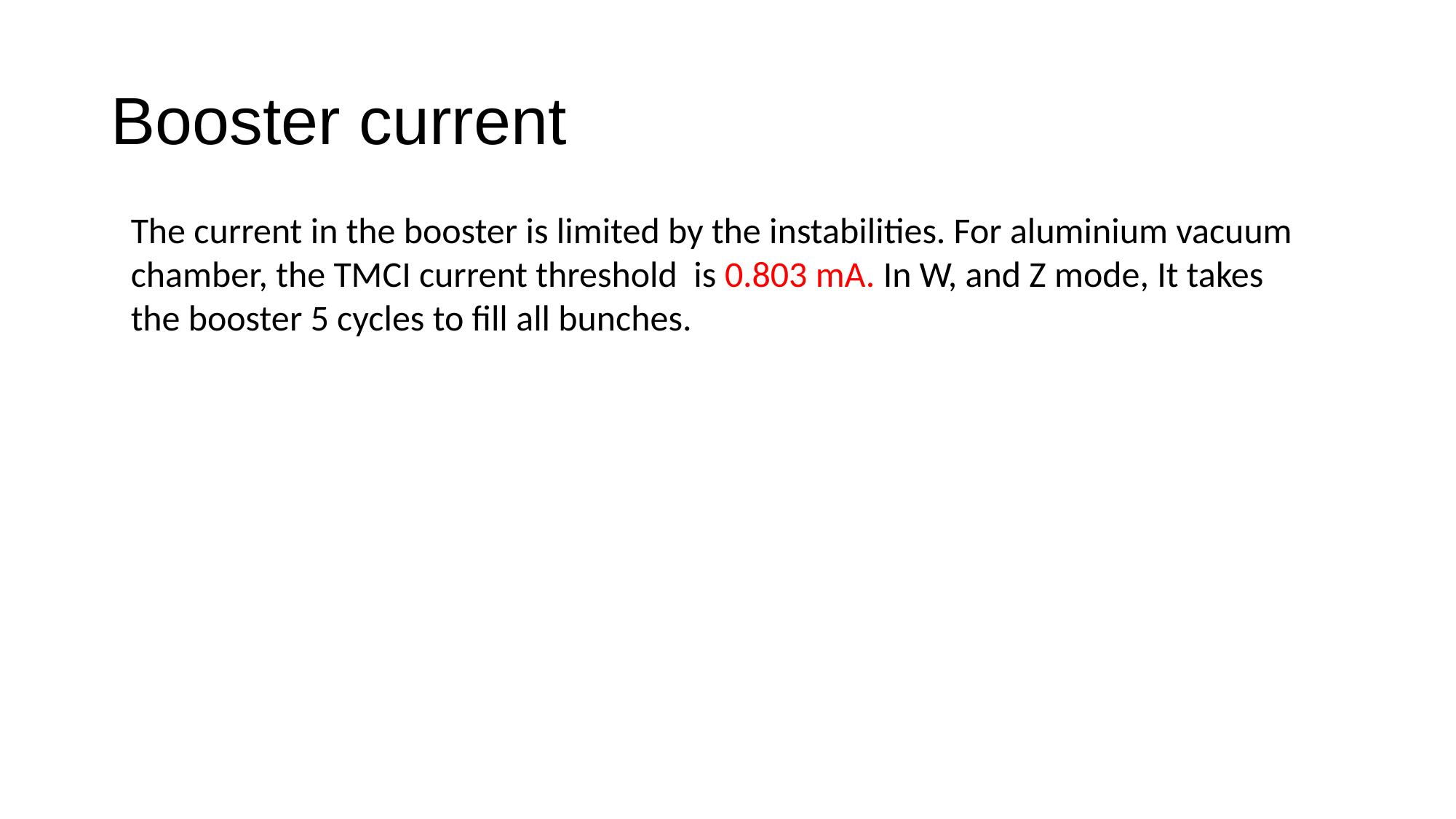

# Booster current
The current in the booster is limited by the instabilities. For aluminium vacuum chamber, the TMCI current threshold  is 0.803 mA. In W, and Z mode, It takes the booster 5 cycles to fill all bunches.